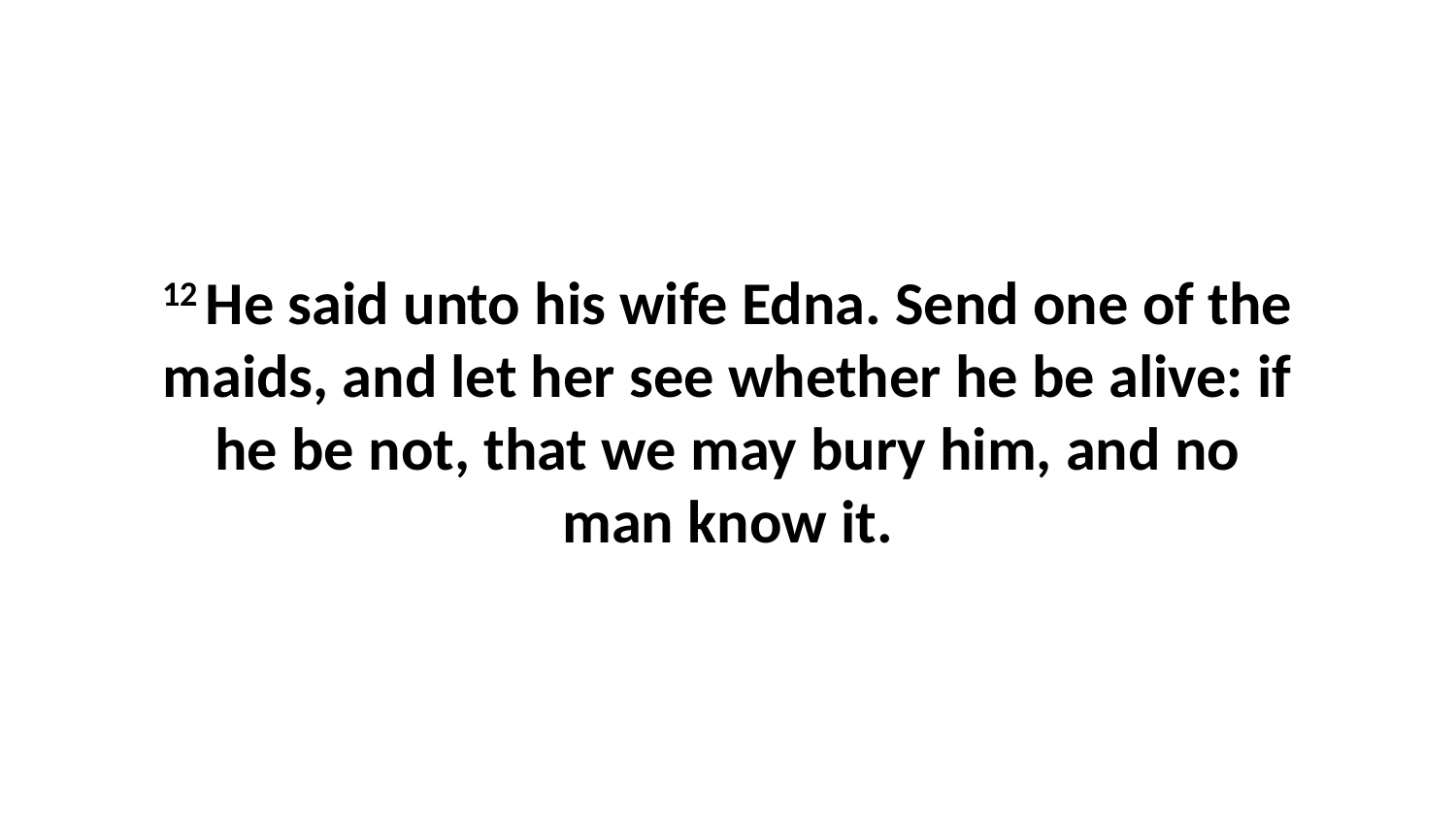

12 He said unto his wife Edna. Send one of the maids, and let her see whether he be alive: if he be not, that we may bury him, and no man know it.